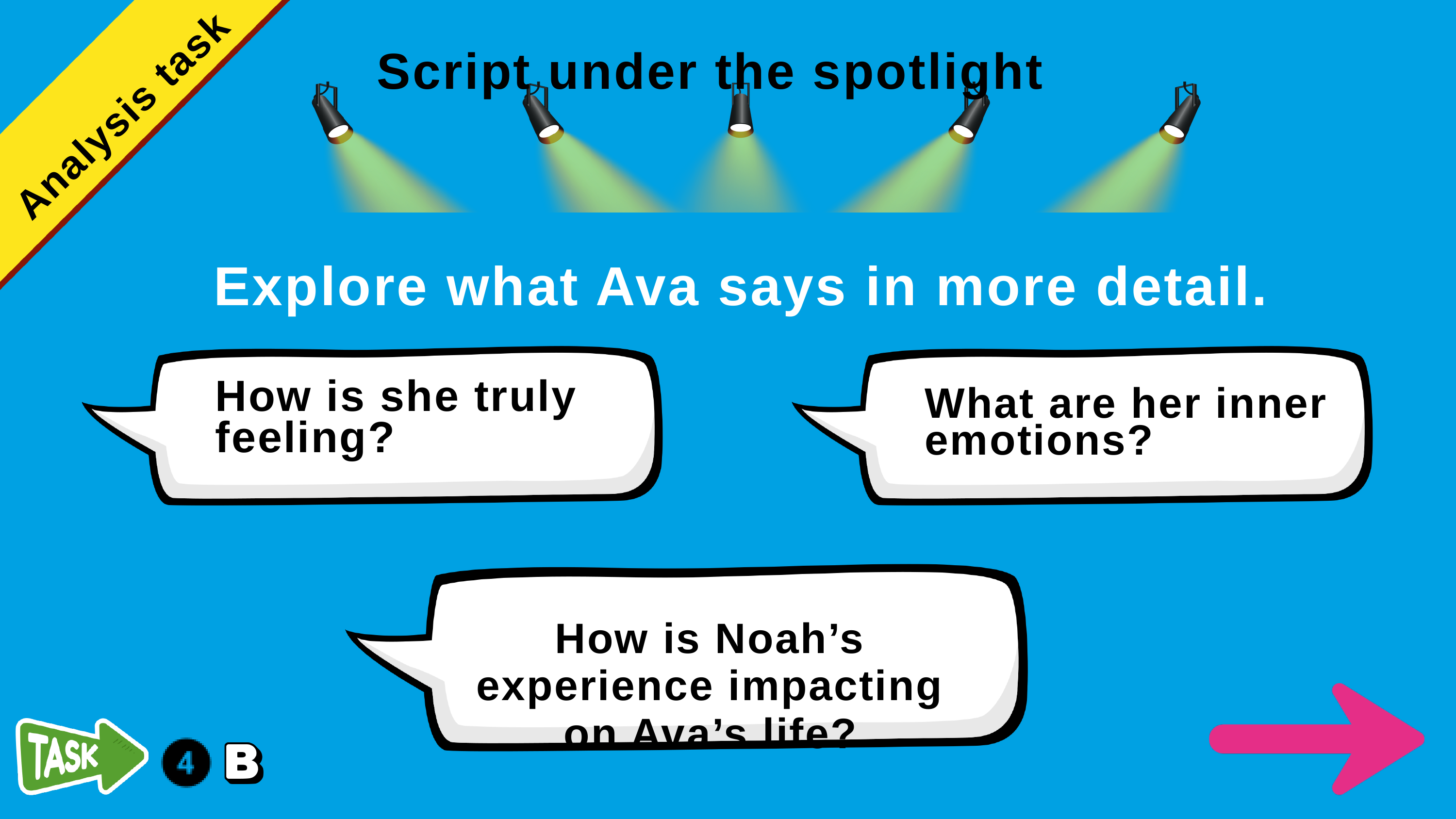

Script under the spotlight

Analysis task
Explore what Ava says in more detail.

How is she truly feeling?
What are her inner emotions?

How is Noah’s experience impacting on Ava’s life?